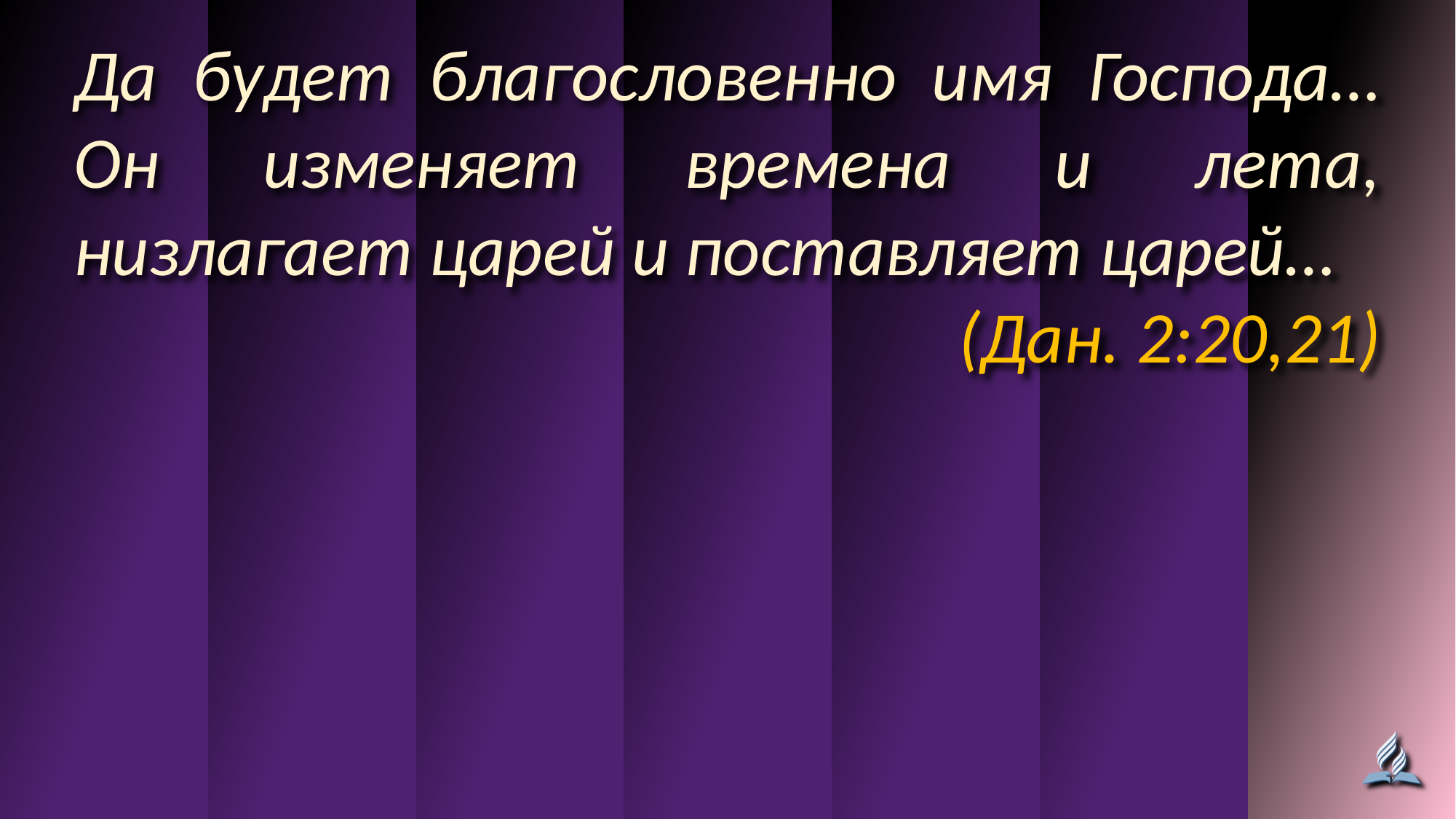

Да будет благословенно имя Господа… Он изменяет времена и лета, низлагает царей и поставляет царей…
(Дан. 2:20,21)